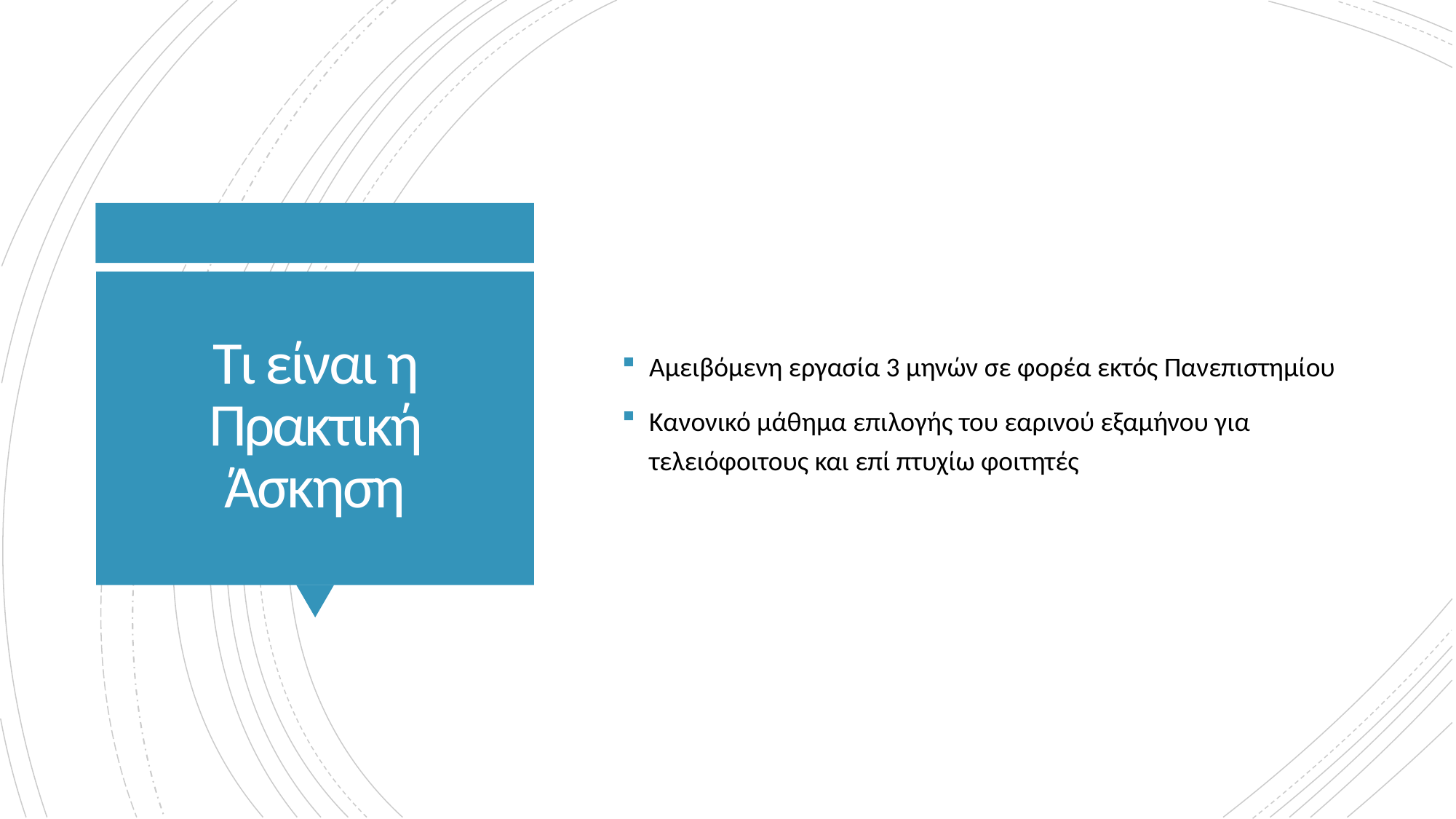

Αμειβόμενη εργασία 3 μηνών σε φορέα εκτός Πανεπιστημίου
Κανονικό μάθημα επιλογής του εαρινού εξαμήνου για τελειόφοιτους και επί πτυχίω φοιτητές
# Τι είναι η Πρακτική Άσκηση